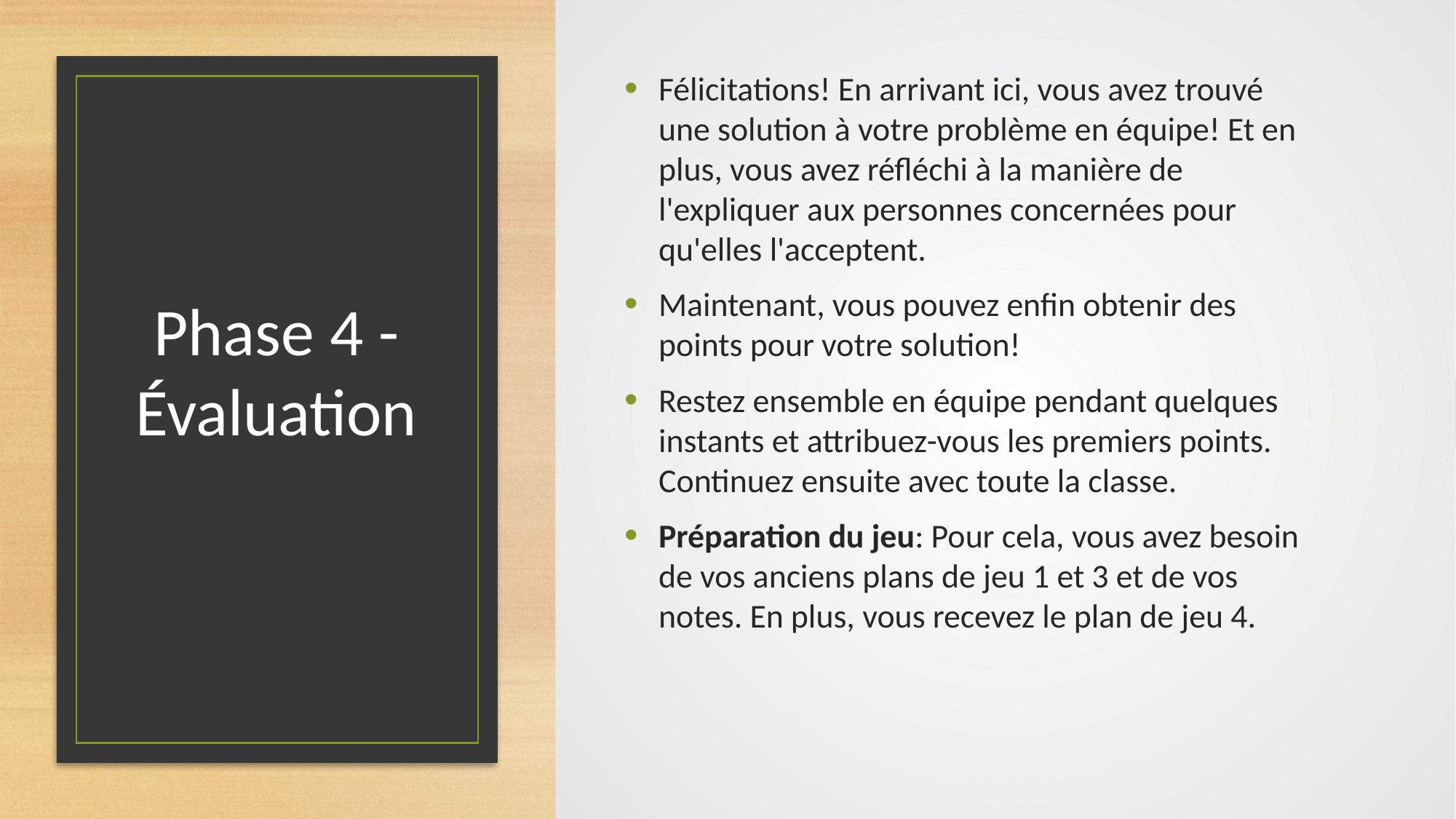

Félicitations! En arrivant ici, vous avez trouvé une solution à votre problème en équipe! Et en plus, vous avez réfléchi à la manière de l'expliquer aux personnes concernées pour qu'elles l'acceptent.
Maintenant, vous pouvez enfin obtenir des points pour votre solution!
Restez ensemble en équipe pendant quelques instants et attribuez-vous les premiers points. Continuez ensuite avec toute la classe.
Préparation du jeu: Pour cela, vous avez besoin de vos anciens plans de jeu 1 et 3 et de vos notes. En plus, vous recevez le plan de jeu 4.

# Phase 4 - Évaluation